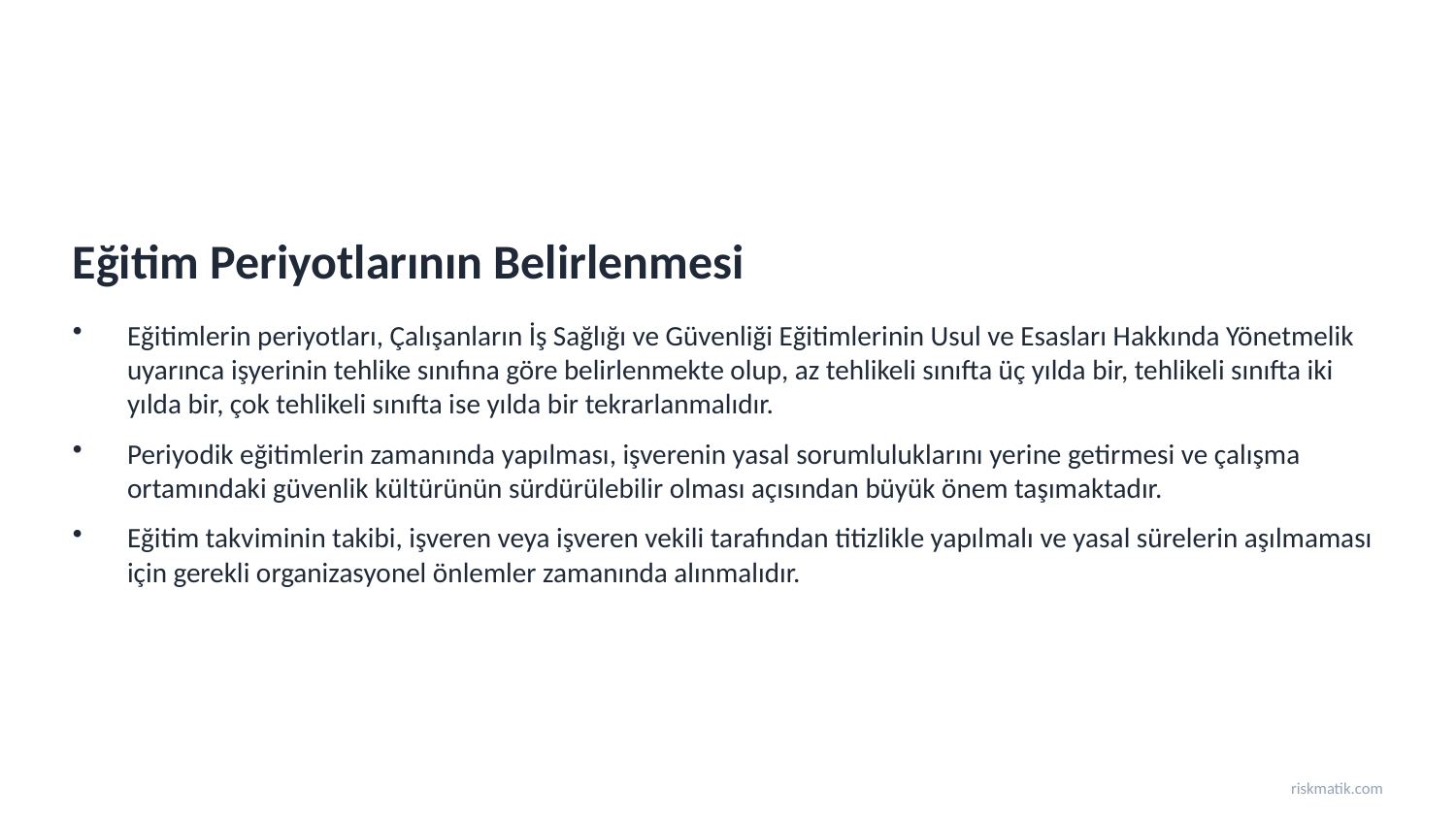

Eğitim Periyotlarının Belirlenmesi
Eğitimlerin periyotları, Çalışanların İş Sağlığı ve Güvenliği Eğitimlerinin Usul ve Esasları Hakkında Yönetmelik uyarınca işyerinin tehlike sınıfına göre belirlenmekte olup, az tehlikeli sınıfta üç yılda bir, tehlikeli sınıfta iki yılda bir, çok tehlikeli sınıfta ise yılda bir tekrarlanmalıdır.
Periyodik eğitimlerin zamanında yapılması, işverenin yasal sorumluluklarını yerine getirmesi ve çalışma ortamındaki güvenlik kültürünün sürdürülebilir olması açısından büyük önem taşımaktadır.
Eğitim takviminin takibi, işveren veya işveren vekili tarafından titizlikle yapılmalı ve yasal sürelerin aşılmaması için gerekli organizasyonel önlemler zamanında alınmalıdır.
riskmatik.com